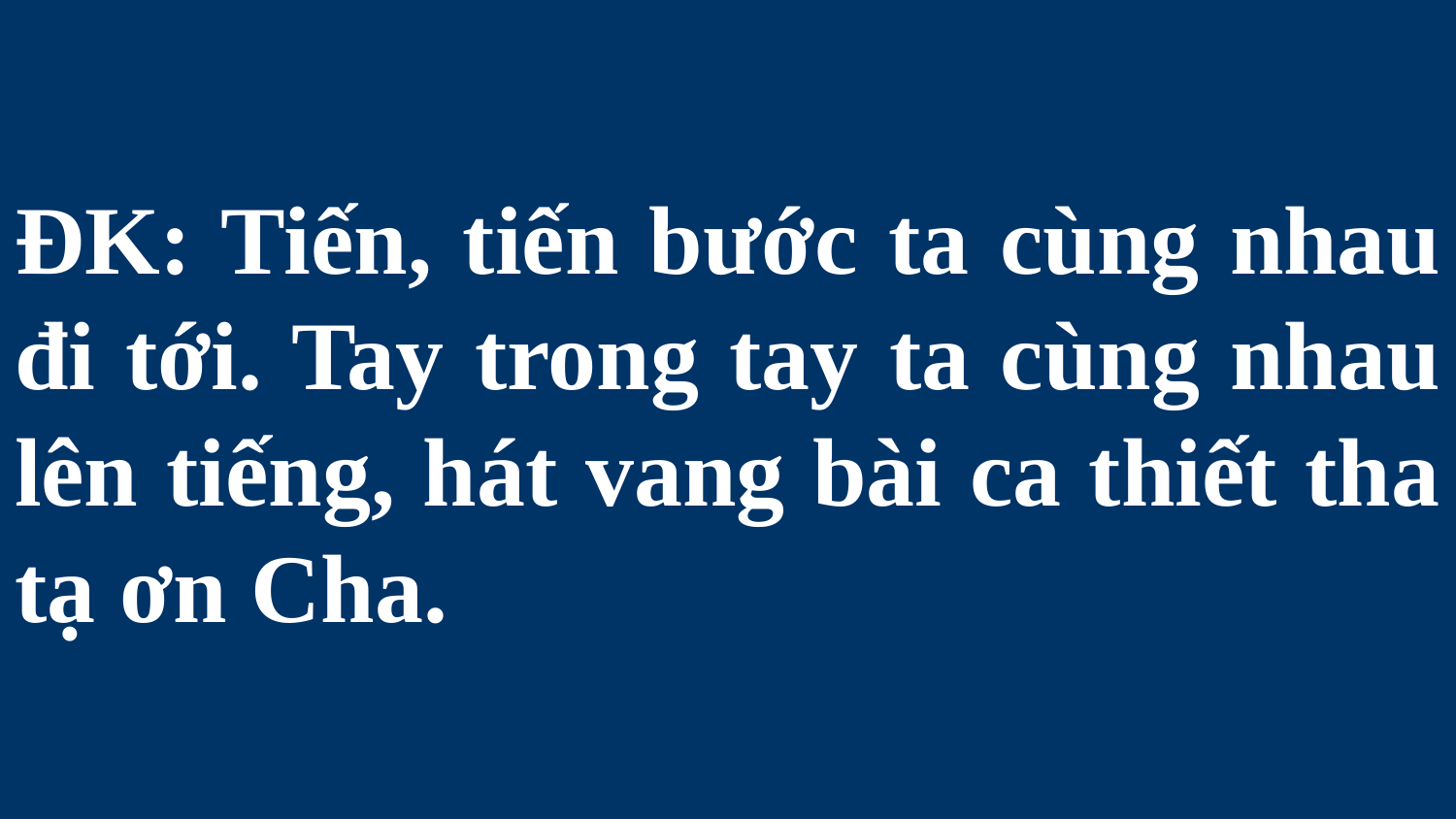

# ĐK: Tiến, tiến bước ta cùng nhau đi tới. Tay trong tay ta cùng nhau lên tiếng, hát vang bài ca thiết tha tạ ơn Cha.